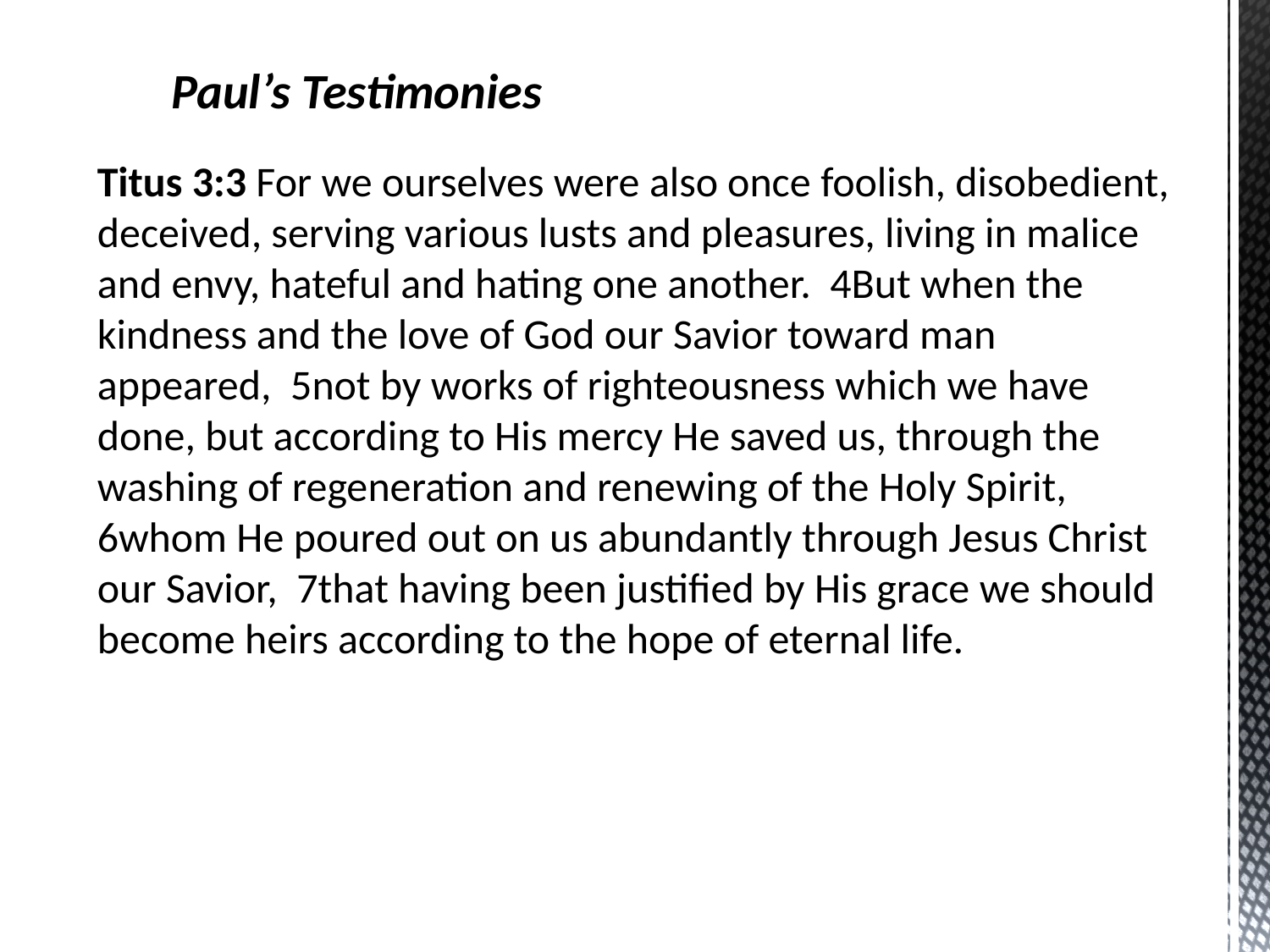

Paul’s Testimonies
Titus 3:3 For we ourselves were also once foolish, disobedient, deceived, serving various lusts and pleasures, living in malice and envy, hateful and hating one another.  4But when the kindness and the love of God our Savior toward man appeared,  5not by works of righteousness which we have done, but according to His mercy He saved us, through the washing of regeneration and renewing of the Holy Spirit,  6whom He poured out on us abundantly through Jesus Christ our Savior,  7that having been justified by His grace we should become heirs according to the hope of eternal life.